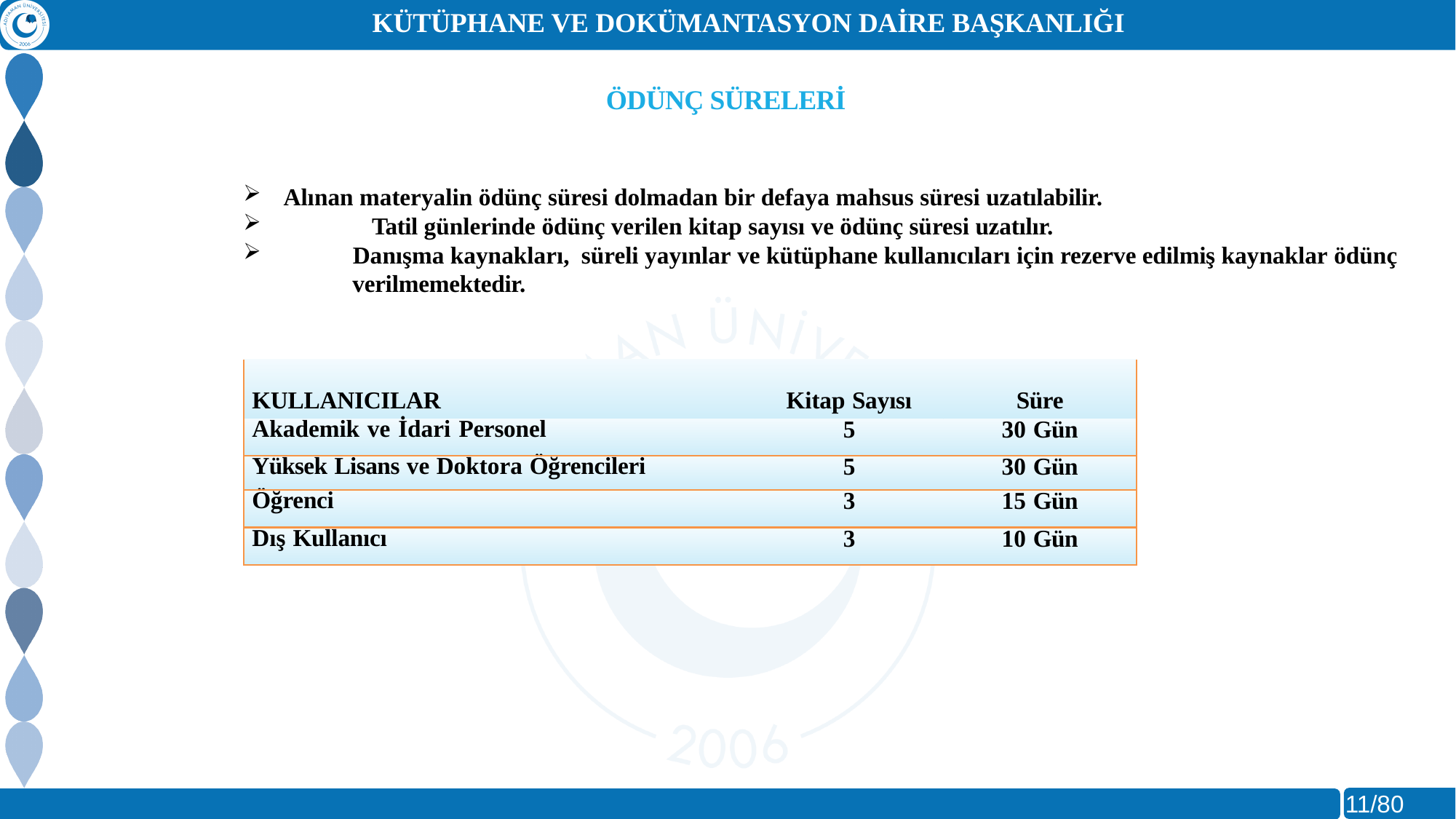

Kütüphane ve Dokümantasyon Daire Başkanlığı
ÖDÜNÇ SÜRELERİ
   	Alınan materyalin ödünç süresi dolmadan bir defaya mahsus süresi uzatılabilir.
    	Tatil günlerinde ödünç verilen kitap sayısı ve ödünç süresi uzatılır.
		Danışma kaynakları, süreli yayınlar ve kütüphane kullanıcıları için rezerve edilmiş kaynaklar ödünç
    	verilmemektedir.
| KULLANICILAR | Kitap Sayısı | Süre |
| --- | --- | --- |
| Akademik ve İdari Personel | 5 | 30 Gün |
| Yüksek Lisans ve Doktora Öğrencileri | 5 | 30 Gün |
| Öğrenci | 3 | 15 Gün |
| Dış Kullanıcı | 3 | 10 Gün |